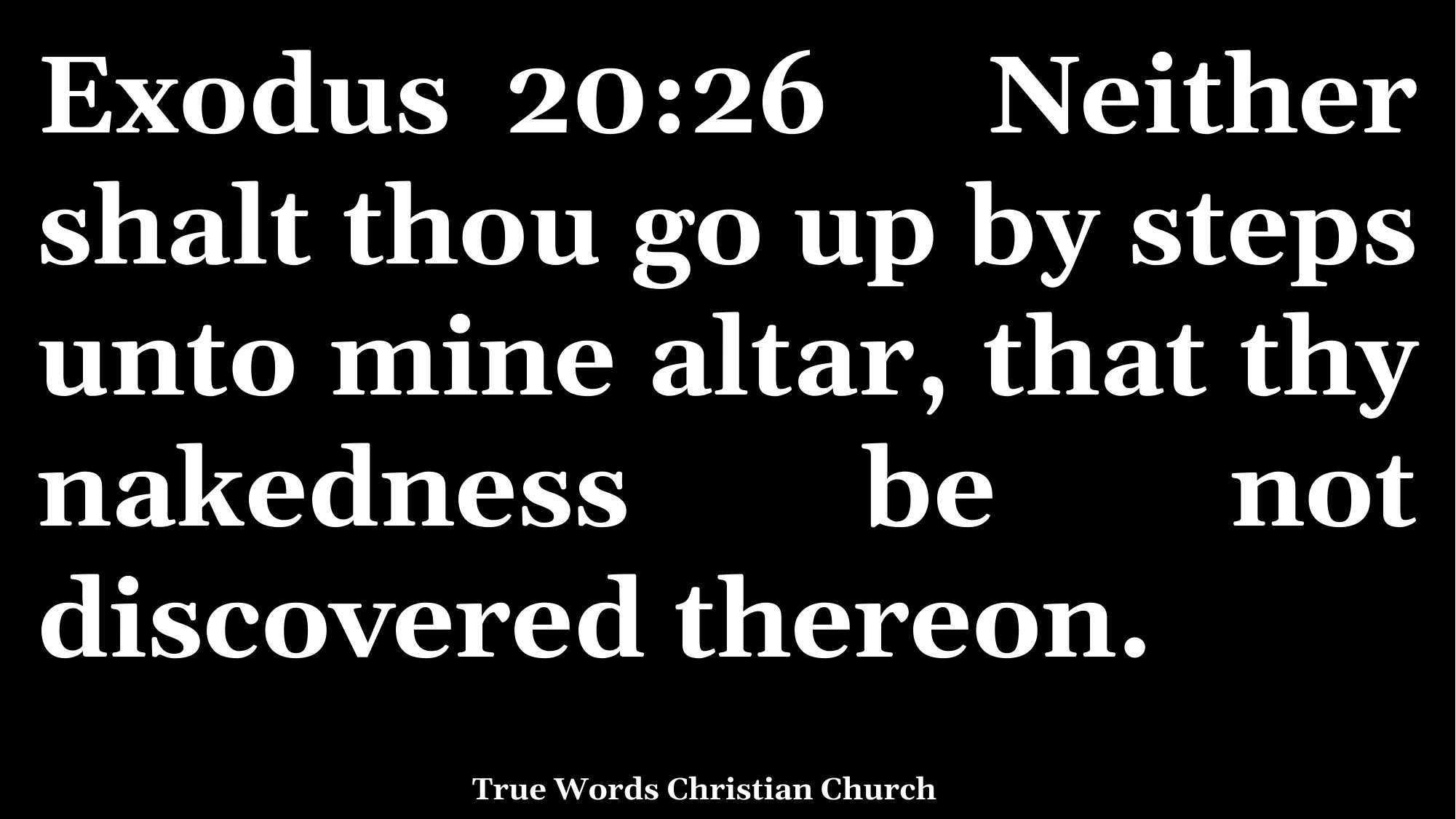

Exodus 20:26   Neither shalt thou go up by steps unto mine altar, that thy nakedness be not discovered thereon.
True Words Christian Church